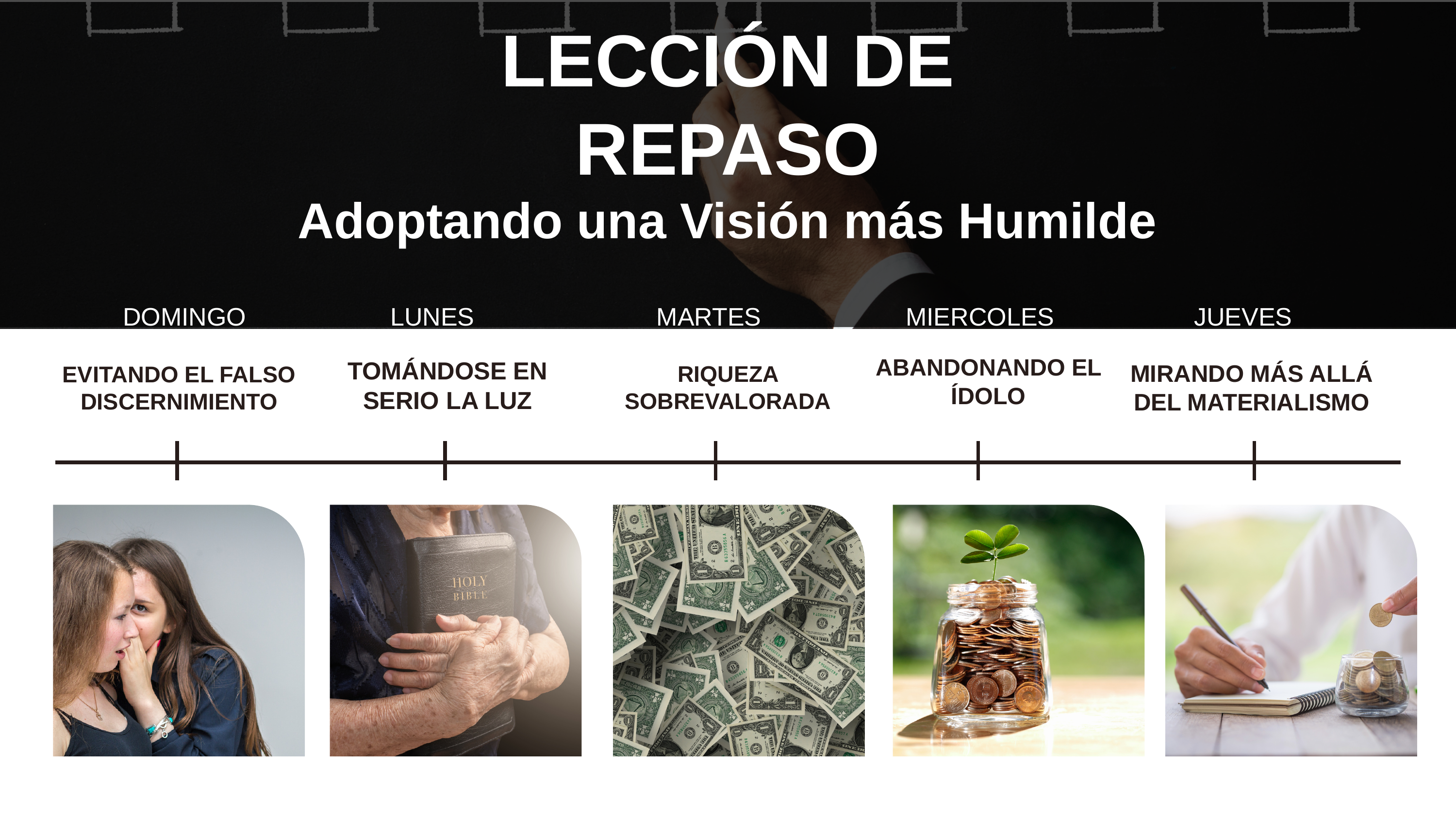

LECCIÓN DE REPASO
Adoptando una Visión más Humilde
DOMINGO
LUNES
MARTES
MIERCOLES
JUEVES
ABANDONANDO EL ÍDOLO
TOMÁNDOSE EN SERIO LA LUZ
MIRANDO MÁS ALLÁ DEL MATERIALISMO
EVITANDO EL FALSO DISCERNIMIENTO
RIQUEZA SOBREVALORADA